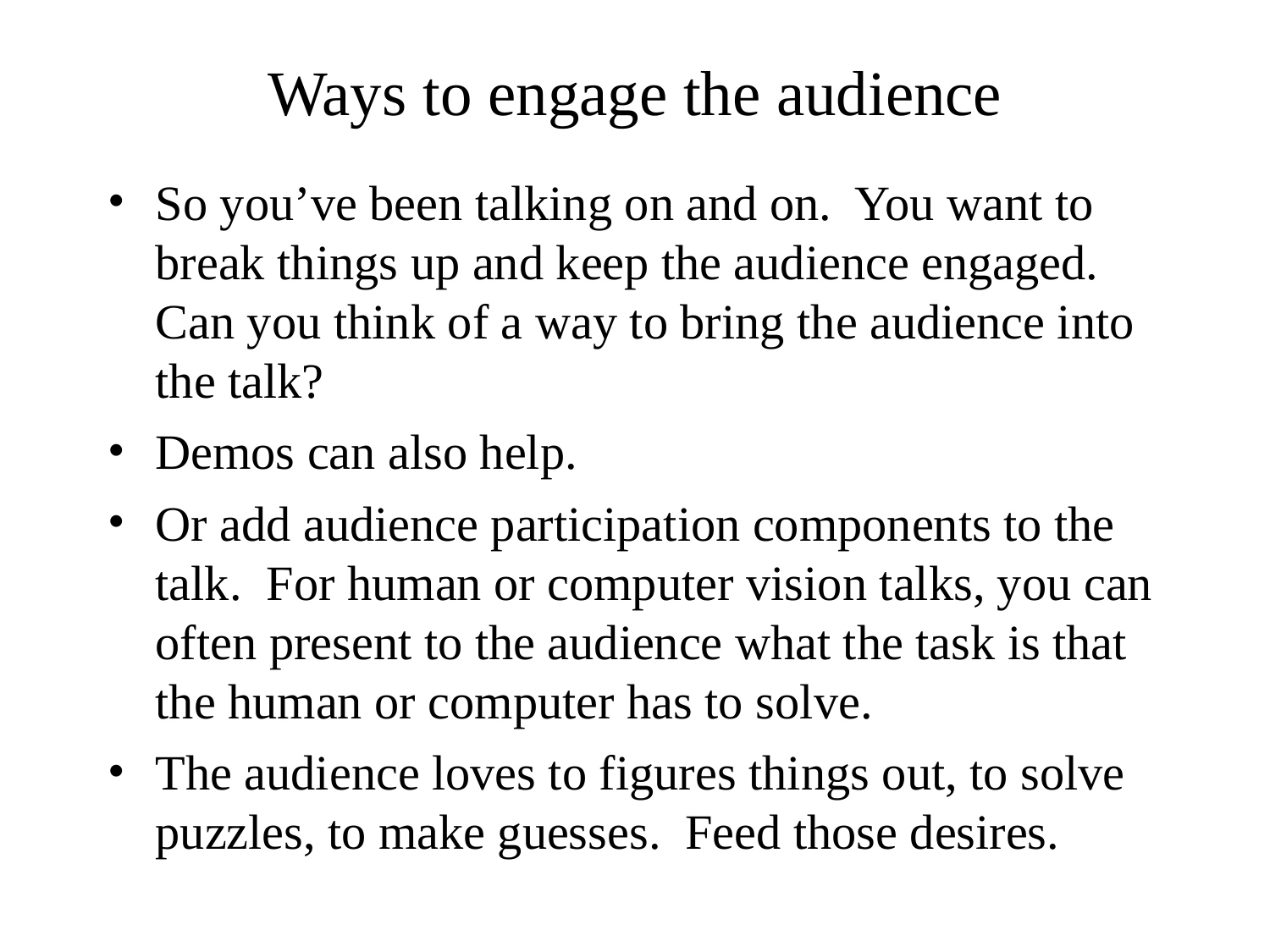

# Ways to engage the audience
So you’ve been talking on and on.  You want to break things up and keep the audience engaged.  Can you think of a way to bring the audience into the talk?
Demos can also help.
Or add audience participation components to the talk.  For human or computer vision talks, you can often present to the audience what the task is that the human or computer has to solve.
The audience loves to figures things out, to solve puzzles, to make guesses.  Feed those desires.